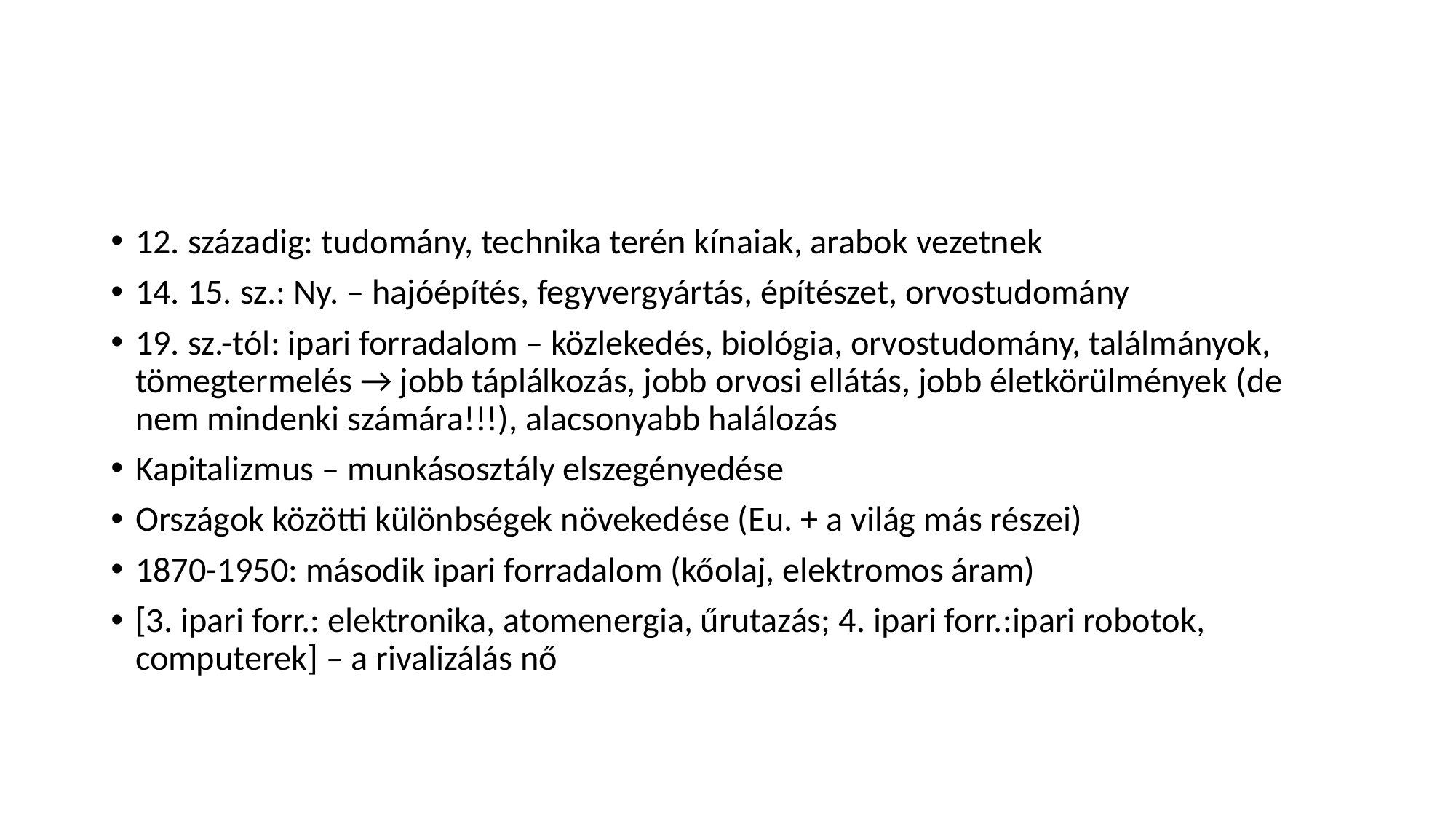

#
12. századig: tudomány, technika terén kínaiak, arabok vezetnek
14. 15. sz.: Ny. – hajóépítés, fegyvergyártás, építészet, orvostudomány
19. sz.-tól: ipari forradalom – közlekedés, biológia, orvostudomány, találmányok, tömegtermelés → jobb táplálkozás, jobb orvosi ellátás, jobb életkörülmények (de nem mindenki számára!!!), alacsonyabb halálozás
Kapitalizmus – munkásosztály elszegényedése
Országok közötti különbségek növekedése (Eu. + a világ más részei)
1870-1950: második ipari forradalom (kőolaj, elektromos áram)
[3. ipari forr.: elektronika, atomenergia, űrutazás; 4. ipari forr.:ipari robotok, computerek] – a rivalizálás nő